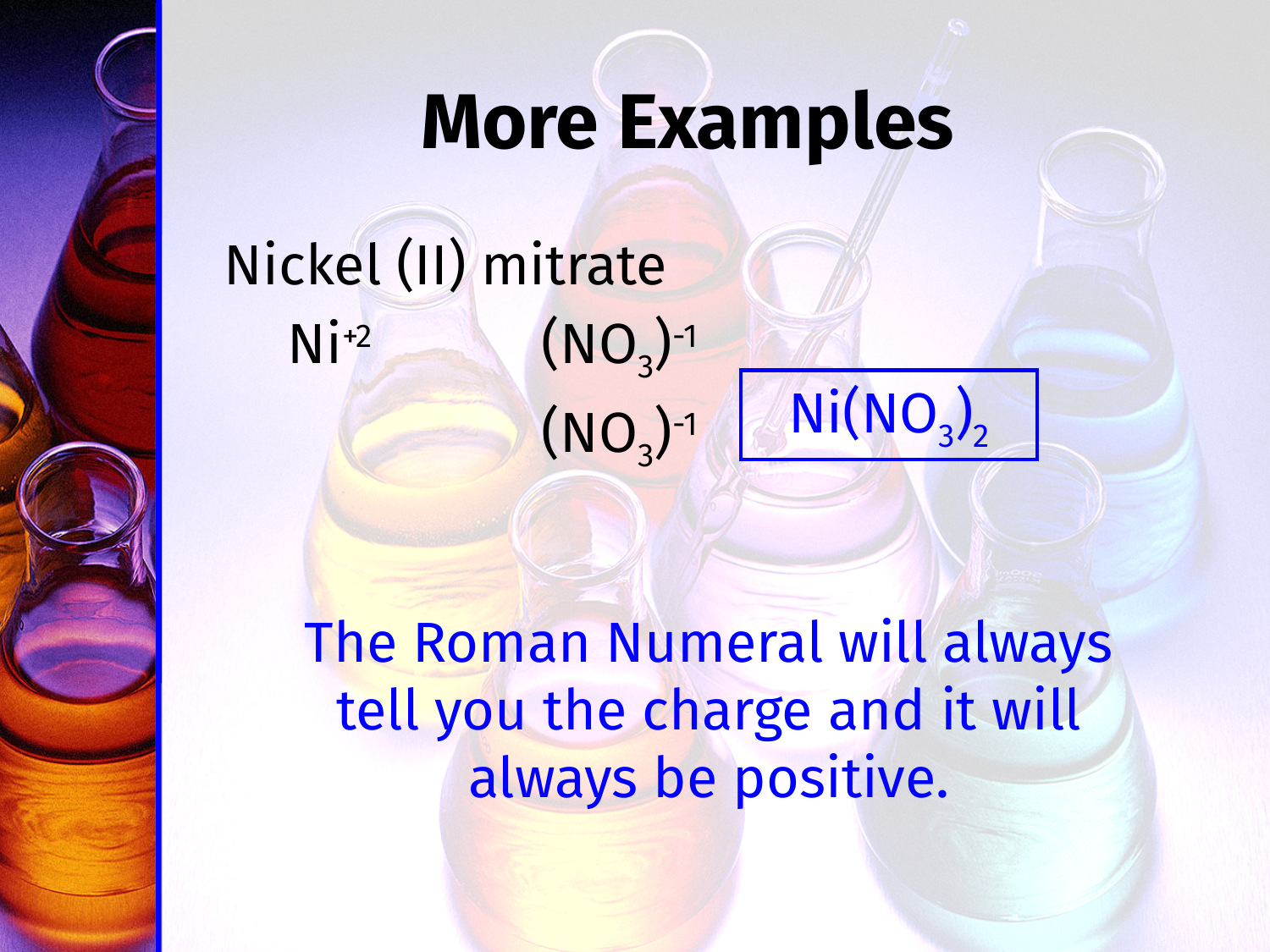

# More Examples
Nickel (II) mitrate
	Ni+2    	(NO3)-1
   			(NO3)-1
Ni(NO3)2
The Roman Numeral will always tell you the charge and it will always be positive.